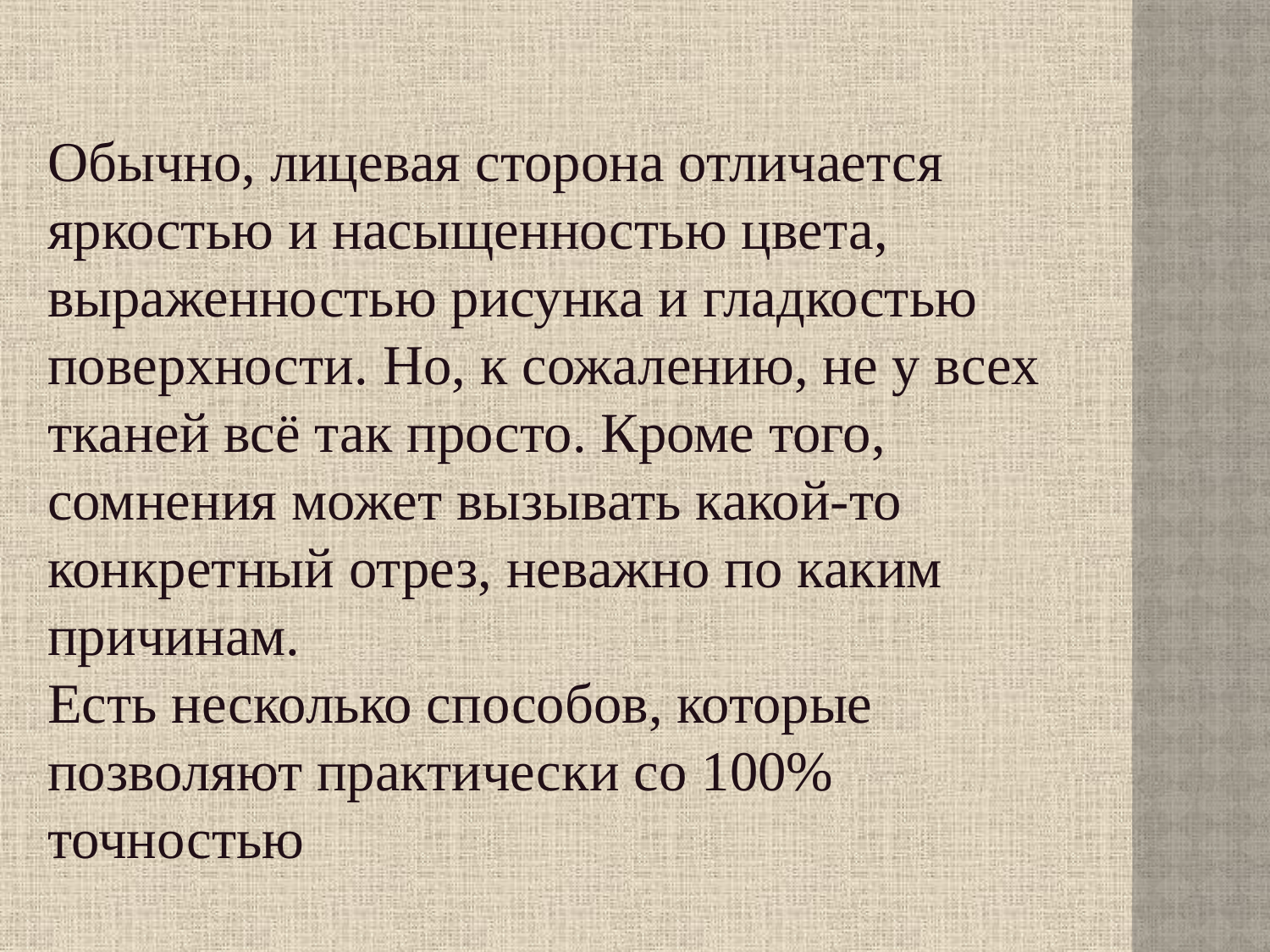

Обычно, лицевая сторона отличается яркостью и насыщенностью цвета, выраженностью рисунка и гладкостью поверхности. Но, к сожалению, не у всех тканей всё так просто. Кроме того, сомнения может вызывать какой-то конкретный отрез, неважно по каким причинам.
Есть несколько способов, которые позволяют практически со 100% точностью